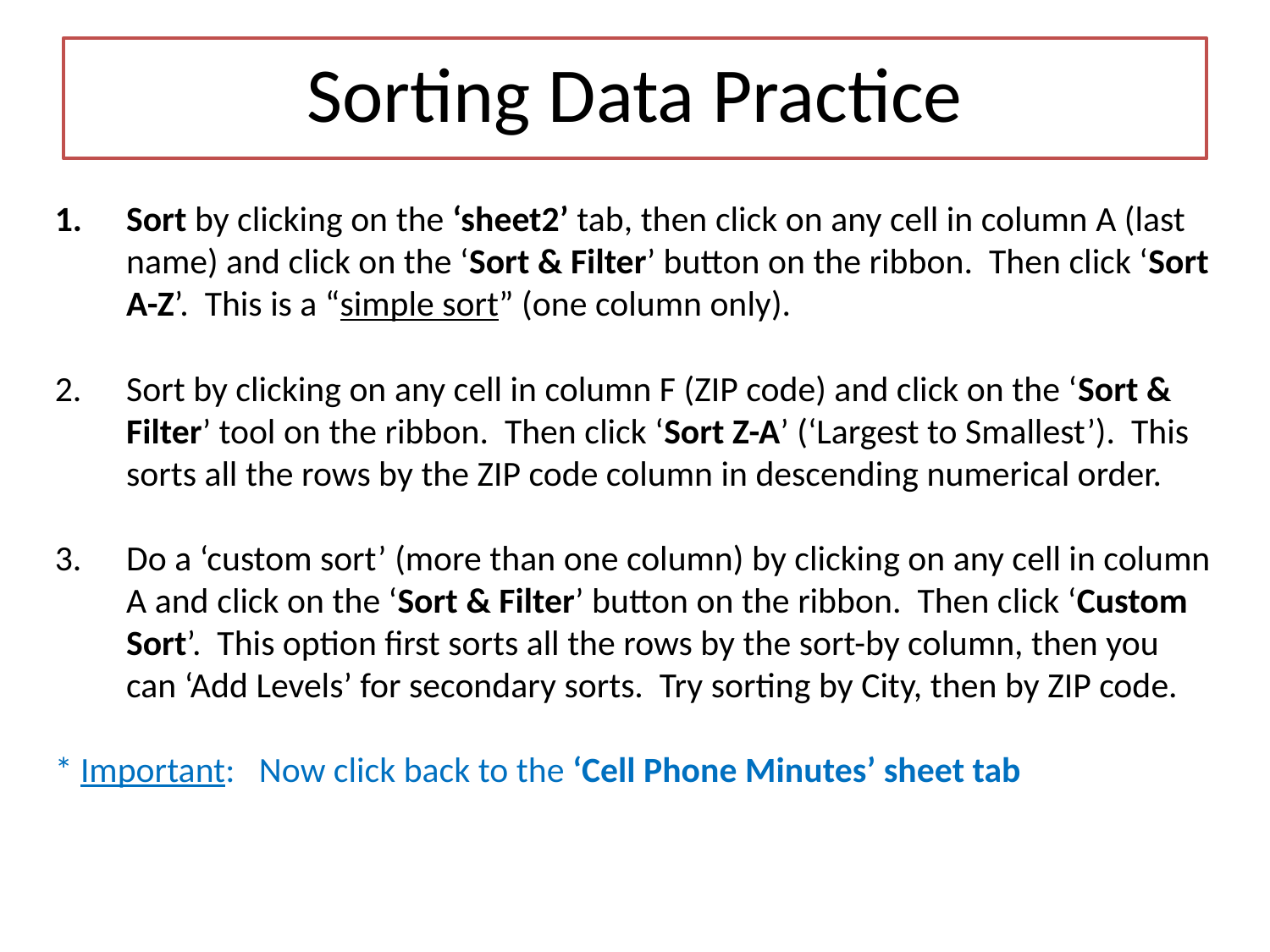

Sorting Data Practice
Sort by clicking on the ‘sheet2’ tab, then click on any cell in column A (last name) and click on the ‘Sort & Filter’ button on the ribbon.  Then click ‘Sort A-Z’.  This is a “simple sort” (one column only).

Sort by clicking on any cell in column F (ZIP code) and click on the ‘Sort & Filter’ tool on the ribbon.  Then click ‘Sort Z-A’ (‘Largest to Smallest’).  This sorts all the rows by the ZIP code column in descending numerical order.

Do a ‘custom sort’ (more than one column) by clicking on any cell in column A and click on the ‘Sort & Filter’ button on the ribbon.  Then click ‘Custom Sort’.  This option first sorts all the rows by the sort-by column, then you can ‘Add Levels’ for secondary sorts.  Try sorting by City, then by ZIP code.

* Important:   Now click back to the ‘Cell Phone Minutes’ sheet tab